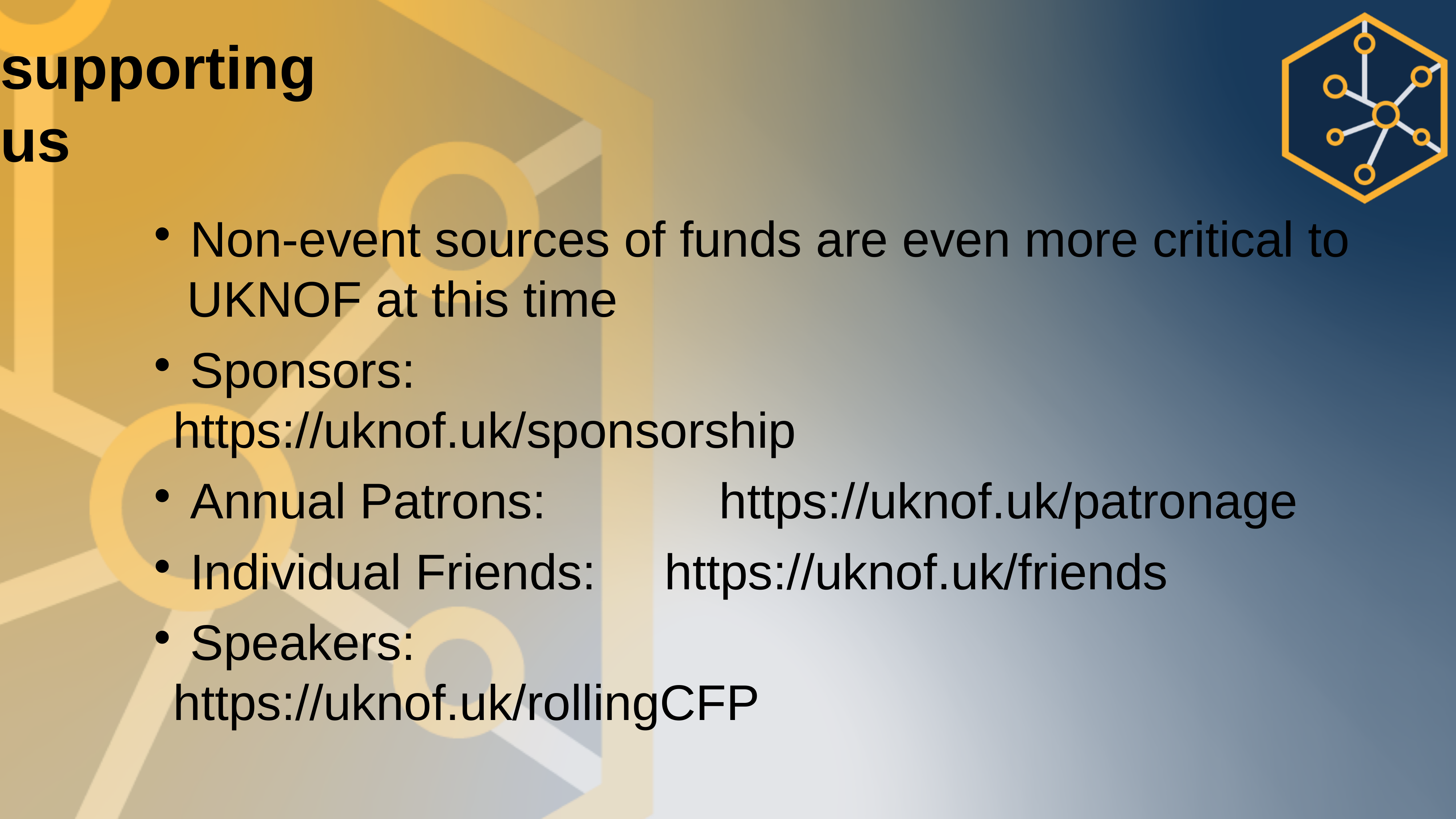

supporting us
 Non-event sources of funds are even more critical to
 UKNOF at this time
 Sponsors:									https://uknof.uk/sponsorship
 Annual Patrons:				https://uknof.uk/patronage
 Individual Friends:		https://uknof.uk/friends
 Speakers:									https://uknof.uk/rollingCFP